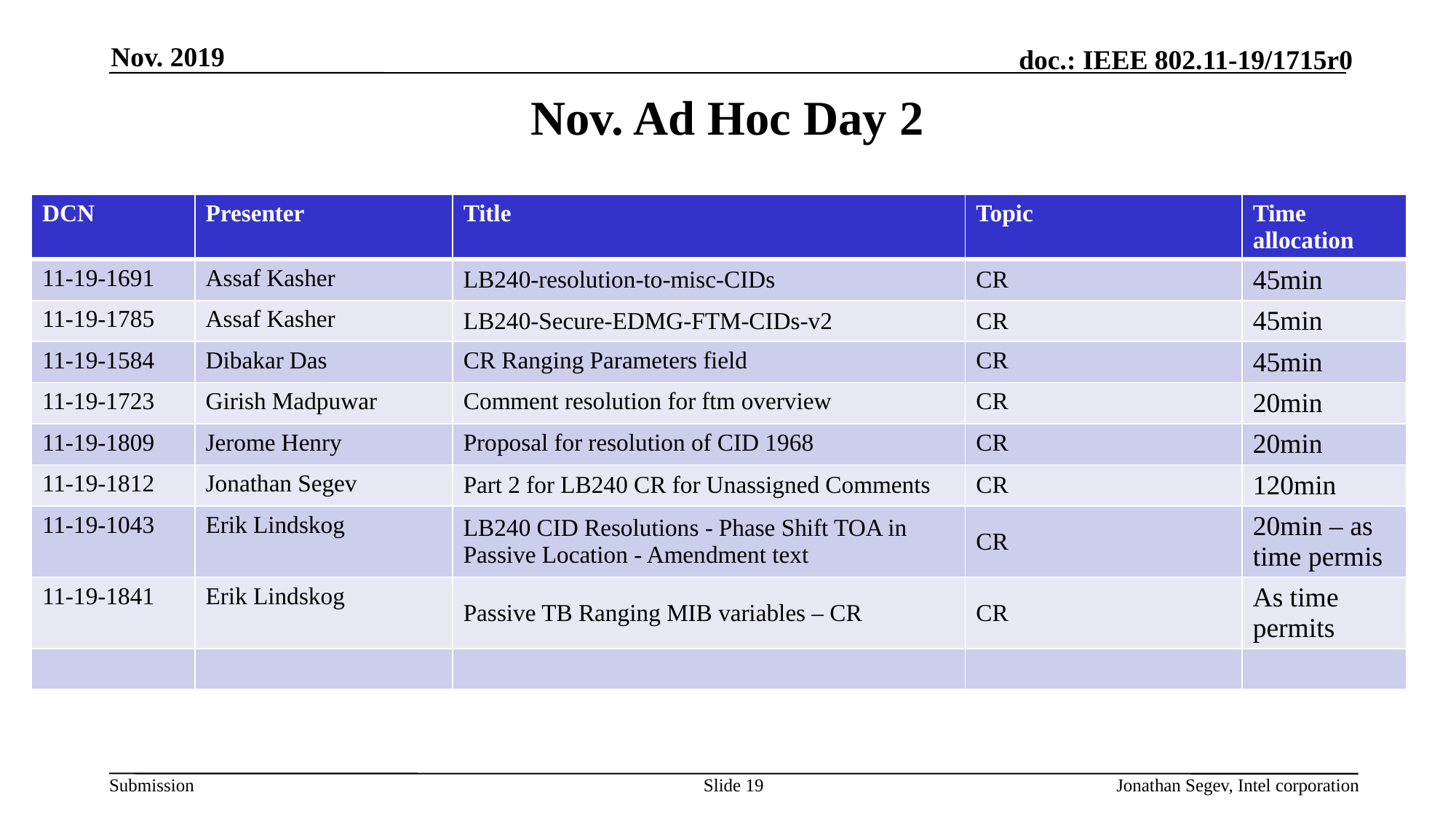

Nov. 2019
# Nov. Ad Hoc Day 2
| DCN | Presenter | Title | Topic | Time allocation |
| --- | --- | --- | --- | --- |
| 11-19-1691 | Assaf Kasher | LB240-resolution-to-misc-CIDs | CR | 45min |
| 11-19-1785 | Assaf Kasher | LB240-Secure-EDMG-FTM-CIDs-v2 | CR | 45min |
| 11-19-1584 | Dibakar Das | CR Ranging Parameters field | CR | 45min |
| 11-19-1723 | Girish Madpuwar | Comment resolution for ftm overview | CR | 20min |
| 11-19-1809 | Jerome Henry | Proposal for resolution of CID 1968 | CR | 20min |
| 11-19-1812 | Jonathan Segev | Part 2 for LB240 CR for Unassigned Comments | CR | 120min |
| 11-19-1043 | Erik Lindskog | LB240 CID Resolutions - Phase Shift TOA in Passive Location - Amendment text | CR | 20min – as time permis |
| 11-19-1841 | Erik Lindskog | Passive TB Ranging MIB variables – CR | CR | As time permits |
|  |  |  |  |  |
Slide 19
Jonathan Segev, Intel corporation